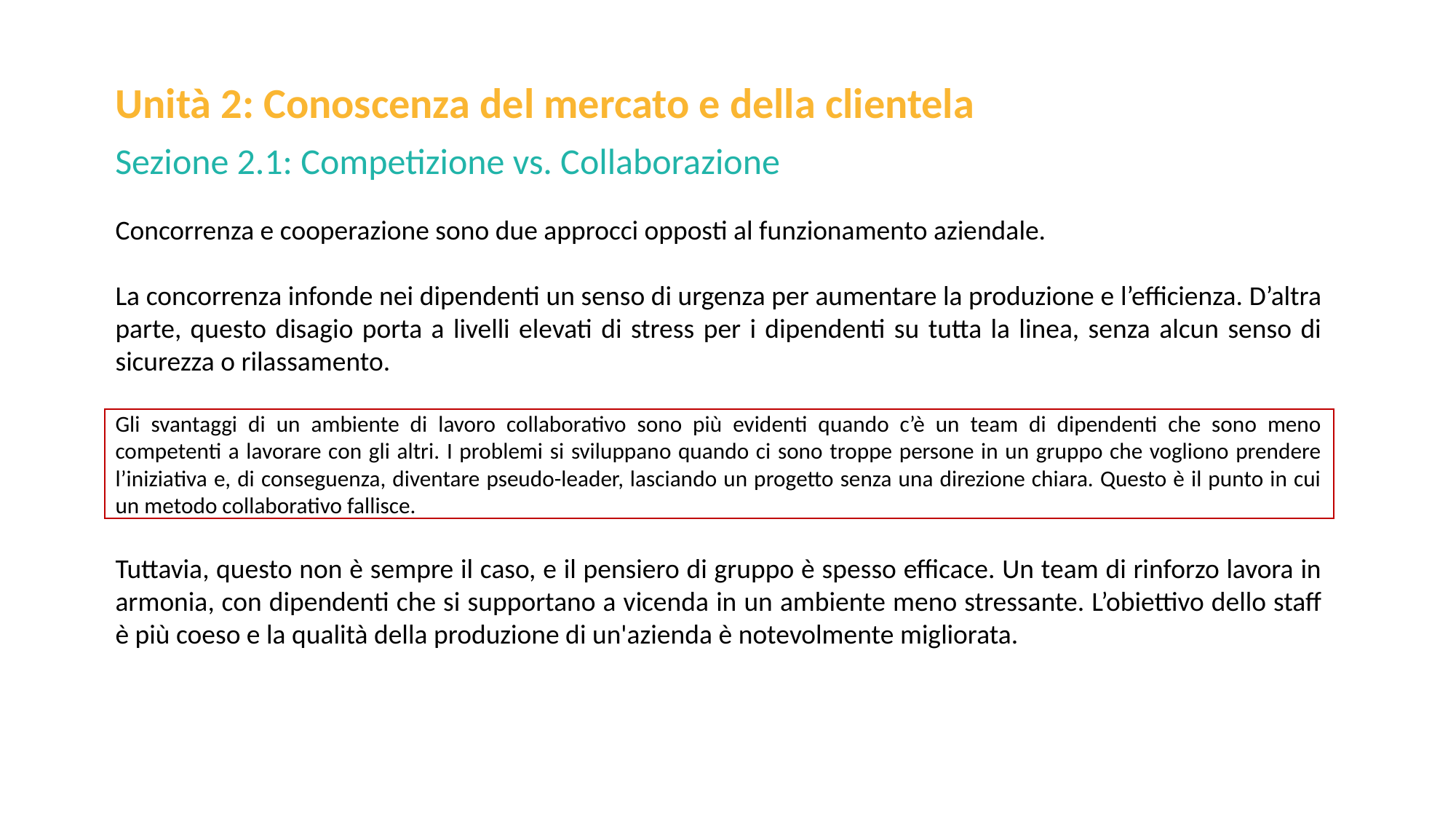

Unità 2: Conoscenza del mercato e della clientela
Sezione 2.1: Competizione vs. Collaborazione
Concorrenza e cooperazione sono due approcci opposti al funzionamento aziendale.

La concorrenza infonde nei dipendenti un senso di urgenza per aumentare la produzione e l’efficienza. D’altra parte, questo disagio porta a livelli elevati di stress per i dipendenti su tutta la linea, senza alcun senso di sicurezza o rilassamento.

Gli svantaggi di un ambiente di lavoro collaborativo sono più evidenti quando c’è un team di dipendenti che sono meno competenti a lavorare con gli altri. I problemi si sviluppano quando ci sono troppe persone in un gruppo che vogliono prendere l’iniziativa e, di conseguenza, diventare pseudo-leader, lasciando un progetto senza una direzione chiara. Questo è il punto in cui un metodo collaborativo fallisce.

Tuttavia, questo non è sempre il caso, e il pensiero di gruppo è spesso efficace. Un team di rinforzo lavora in armonia, con dipendenti che si supportano a vicenda in un ambiente meno stressante. L’obiettivo dello staff è più coeso e la qualità della produzione di un'azienda è notevolmente migliorata.